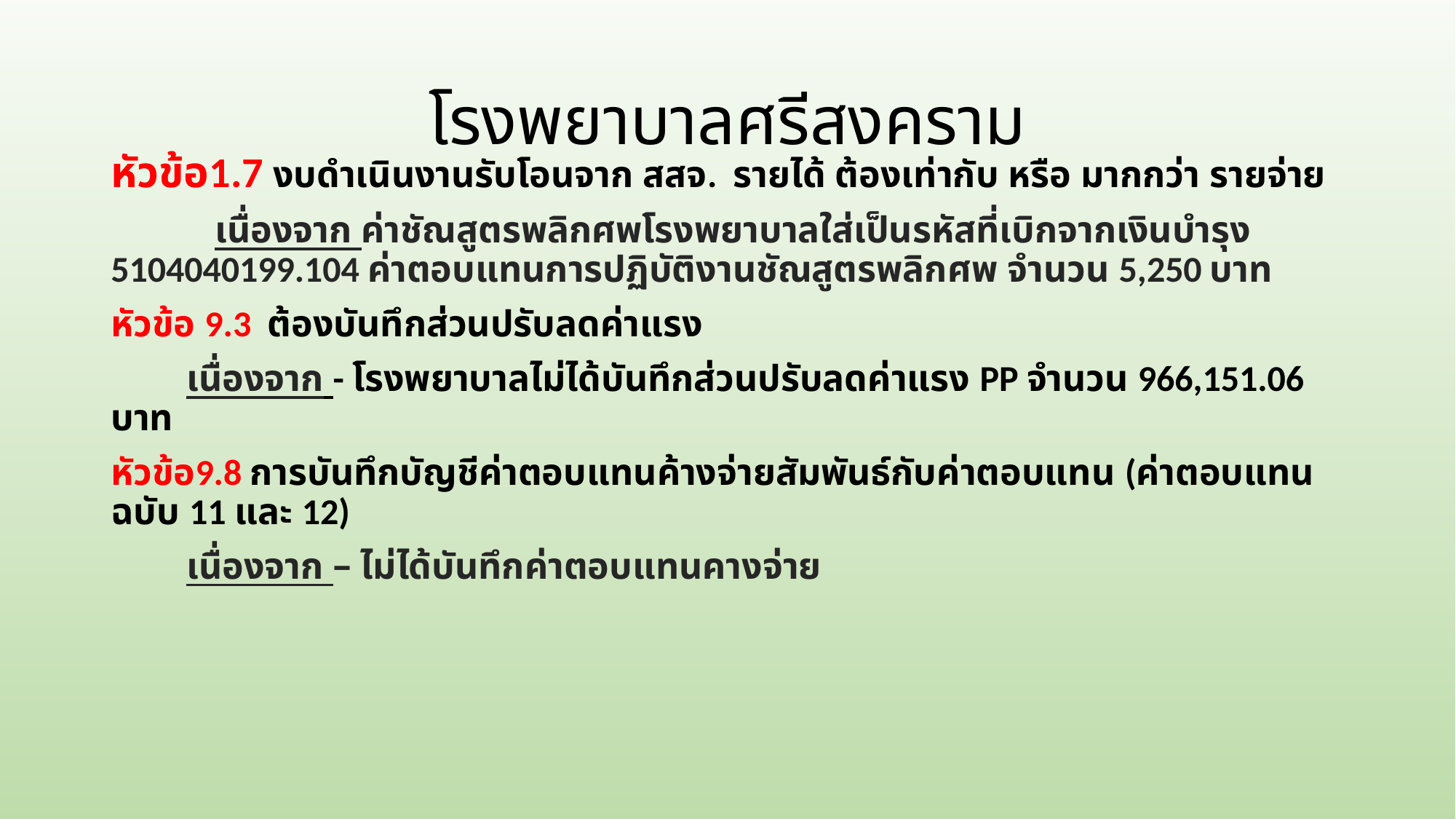

# โรงพยาบาลศรีสงคราม
หัวข้อ1.7 งบดำเนินงานรับโอนจาก สสจ.  รายได้ ต้องเท่ากับ หรือ มากกว่า รายจ่าย
           เนื่องจาก ค่าชัณสูตรพลิกศพโรงพยาบาลใส่เป็นรหัสที่เบิกจากเงินบำรุง 5104040199.104 ค่าตอบแทนการปฏิบัติงานชัณสูตรพลิกศพ จำนวน 5,250 บาท
หัวข้อ 9.3  ต้องบันทึกส่วนปรับลดค่าแรง
        เนื่องจาก - โรงพยาบาลไม่ได้บันทึกส่วนปรับลดค่าแรง PP จำนวน 966,151.06 บาท
หัวข้อ9.8 การบันทึกบัญชีค่าตอบแทนค้างจ่ายสัมพันธ์กับค่าตอบแทน (ค่าตอบแทนฉบับ 11 และ 12)
        เนื่องจาก – ไม่ได้บันทึกค่าตอบแทนคางจ่าย